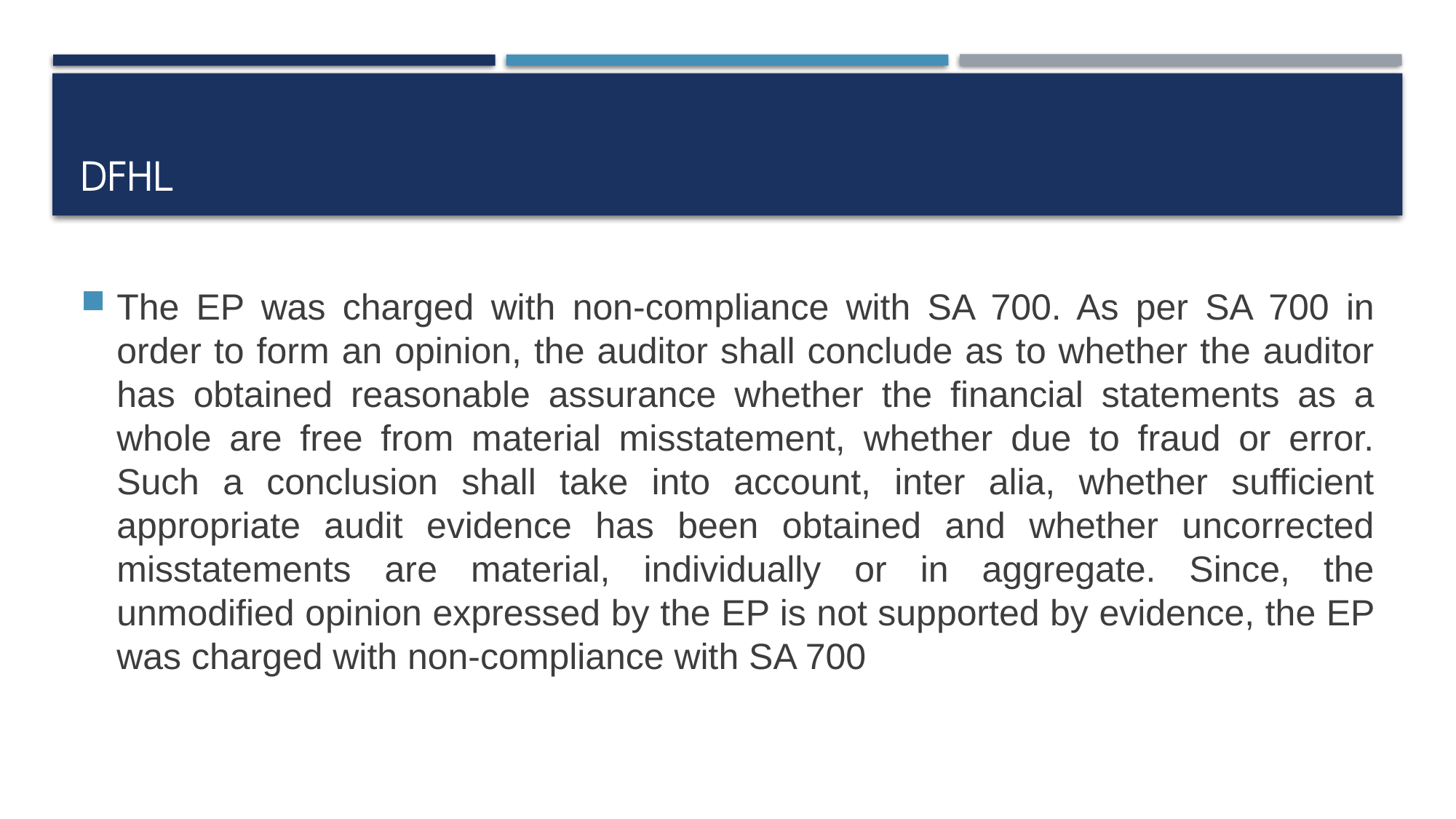

# dfhl
The EP was charged with non-compliance with SA 700. As per SA 700 in order to form an opinion, the auditor shall conclude as to whether the auditor has obtained reasonable assurance whether the financial statements as a whole are free from material misstatement, whether due to fraud or error. Such a conclusion shall take into account, inter alia, whether sufficient appropriate audit evidence has been obtained and whether uncorrected misstatements are material, individually or in aggregate. Since, the unmodified opinion expressed by the EP is not supported by evidence, the EP was charged with non-compliance with SA 700